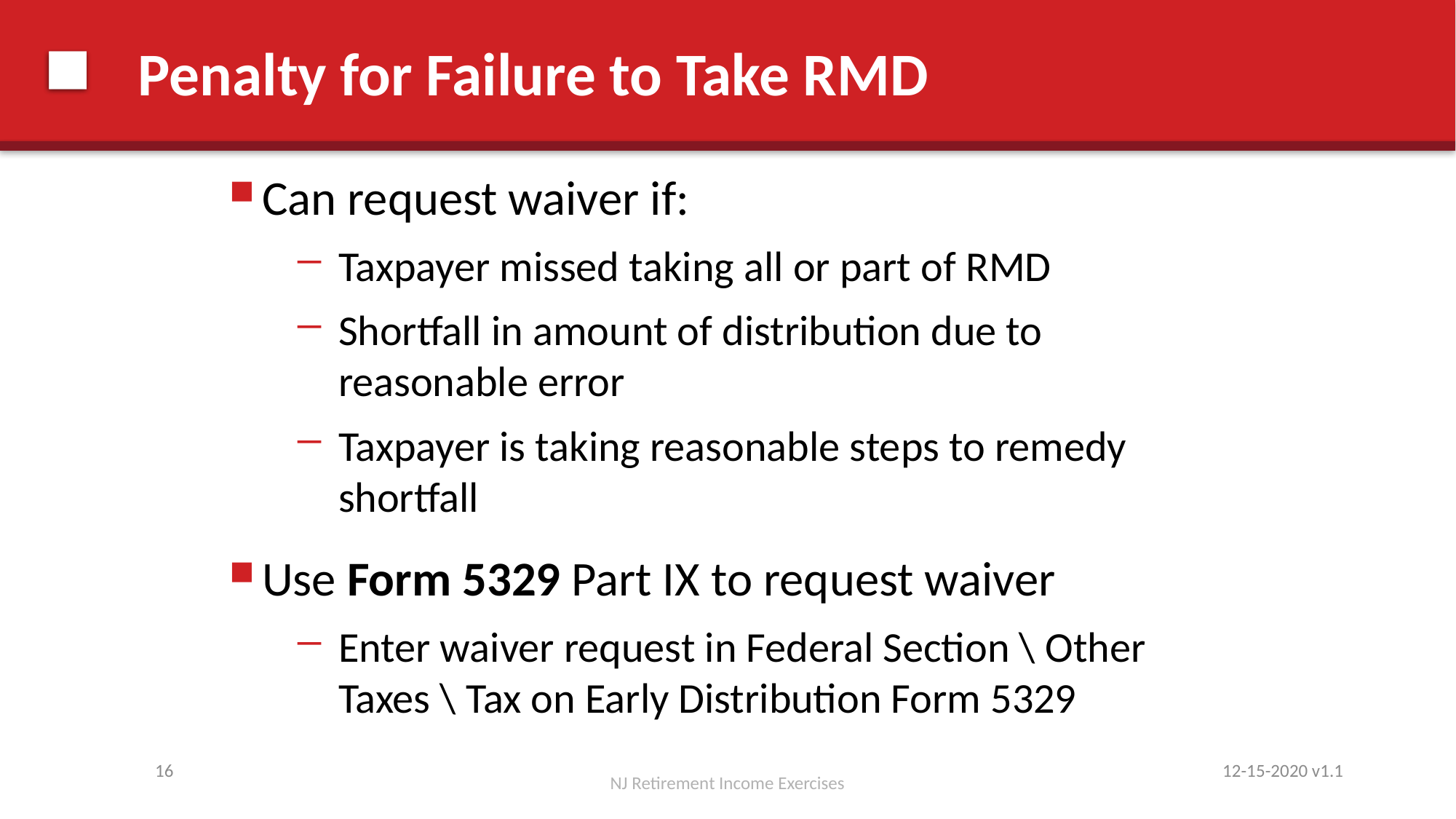

# Penalty for Failure to Take RMD
Can request waiver if:
Taxpayer missed taking all or part of RMD
Shortfall in amount of distribution due to reasonable error
Taxpayer is taking reasonable steps to remedy shortfall
Use Form 5329 Part IX to request waiver
Enter waiver request in Federal Section \ Other Taxes \ Tax on Early Distribution Form 5329

12-15-2020 v1.1
16
NJ Retirement Income Exercises